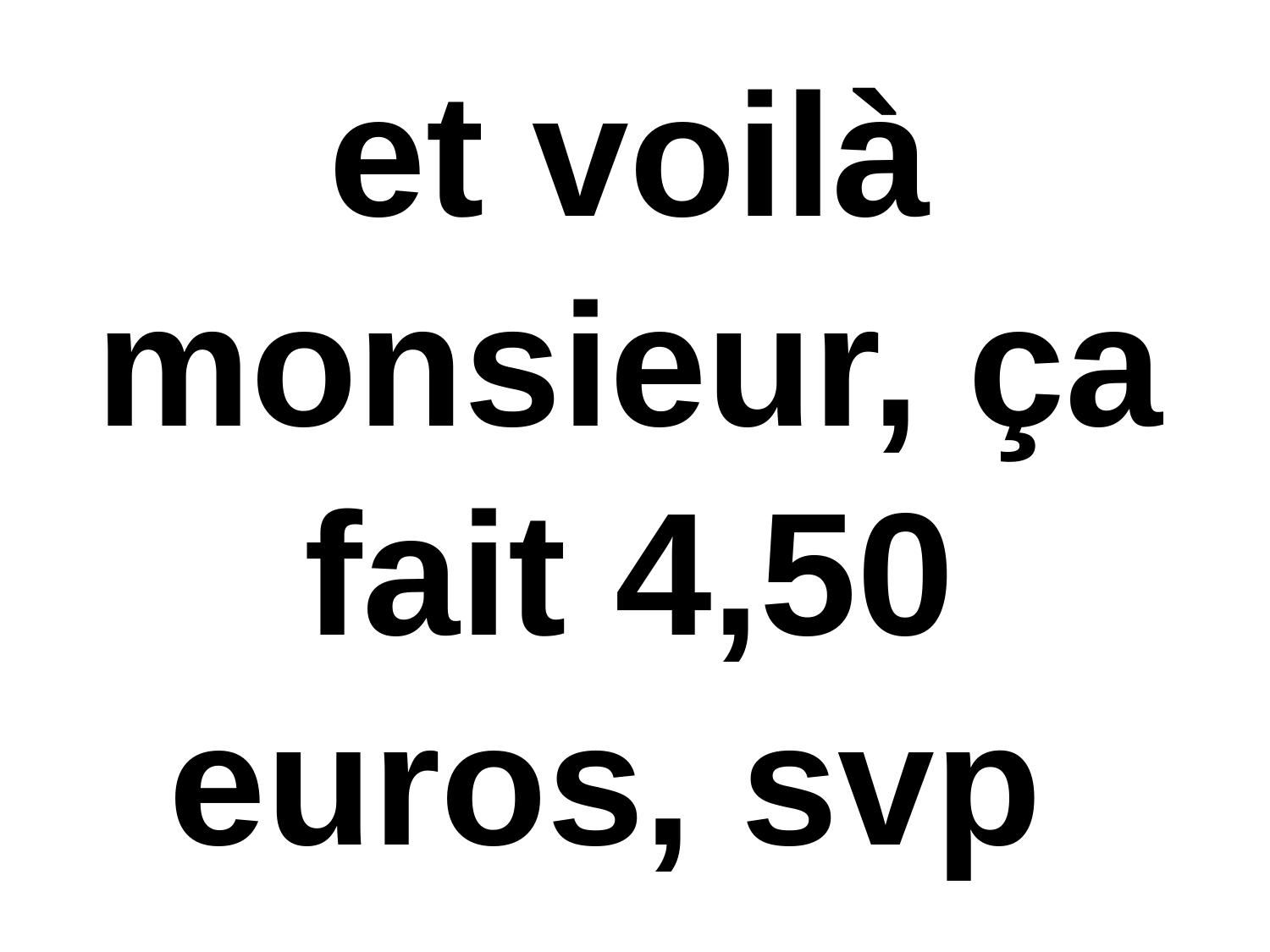

et voilà monsieur, ça fait 4,50 euros, svp